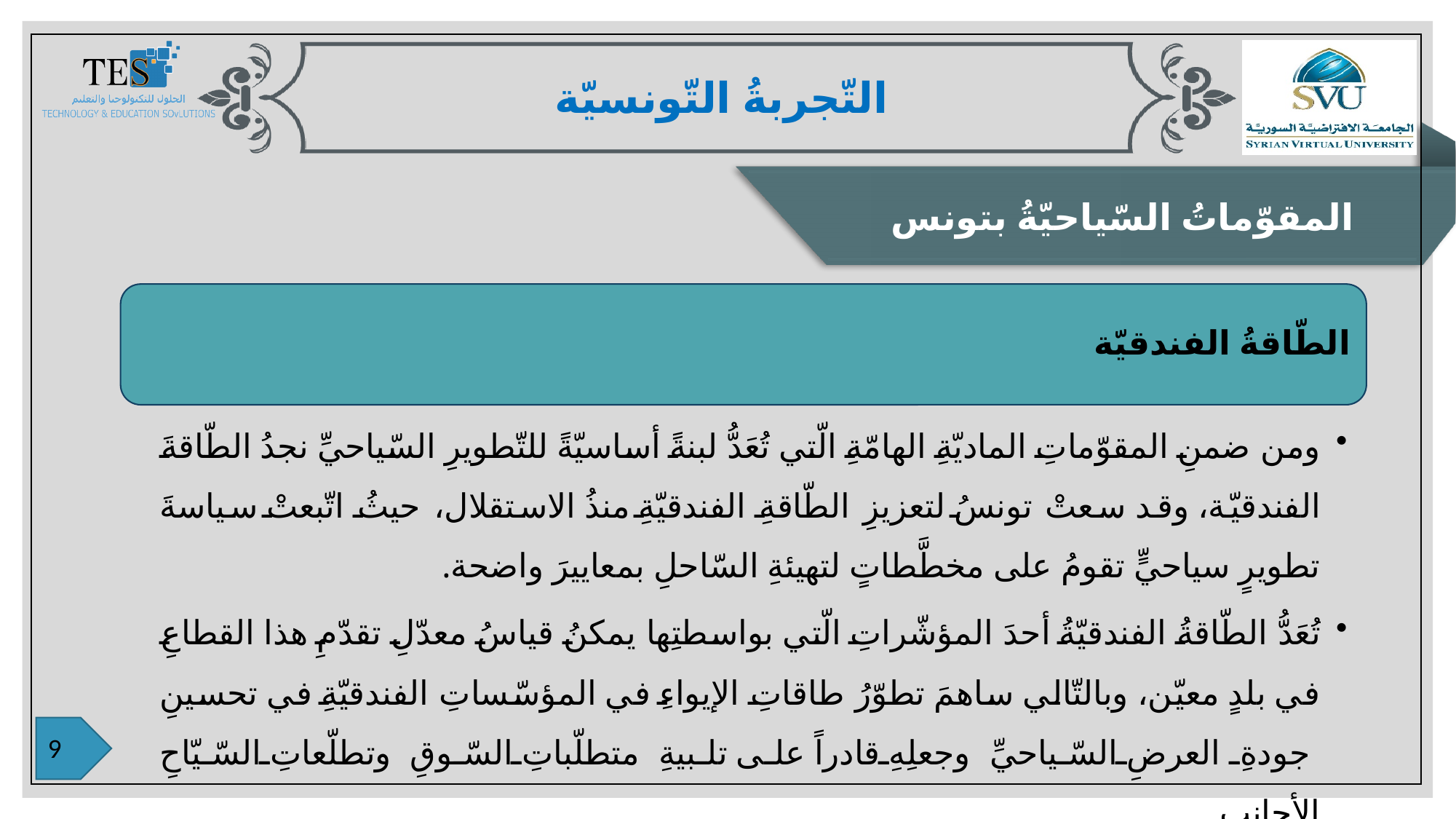

التّجربةُ التّونسيّة
المقوّماتُ السّياحيّةُ بتونس
الطّاقةُ الفندقيّة
ومن ضمنِ المقوّماتِ الماديّةِ الهامّةِ الّتي تُعَدُّ لبنةً أساسيّةً للتّطويرِ السّياحيِّ نجدُ الطّاقةَ الفندقيّة، وقد سعتْ تونسُ لتعزيزِ الطّاقةِ الفندقيّةِ منذُ الاستقلال، حيثُ اتّبعتْ سياسةَ تطويرٍ سياحيٍّ تقومُ على مخطَّطاتٍ لتهيئةِ السّاحلِ بمعاييرَ واضحة.
تُعَدُّ الطّاقةُ الفندقيّةُ أحدَ المؤشّراتِ الّتي بواسطتِها يمكنُ قياسُ معدّلِ تقدّمِ هذا القطاعِ في بلدٍ معيّن، وبالتّالي ساهمَ تطوّرُ طاقاتِ الإيواءِ في المؤسّساتِ الفندقيّةِ في تحسينِ جودةِ العرضِ السّياحيِّ وجعلِهِ قادراً على تلبيةِ متطلّباتِ السّوقِ وتطلّعاتِ السّيّاحِ الأجانب.